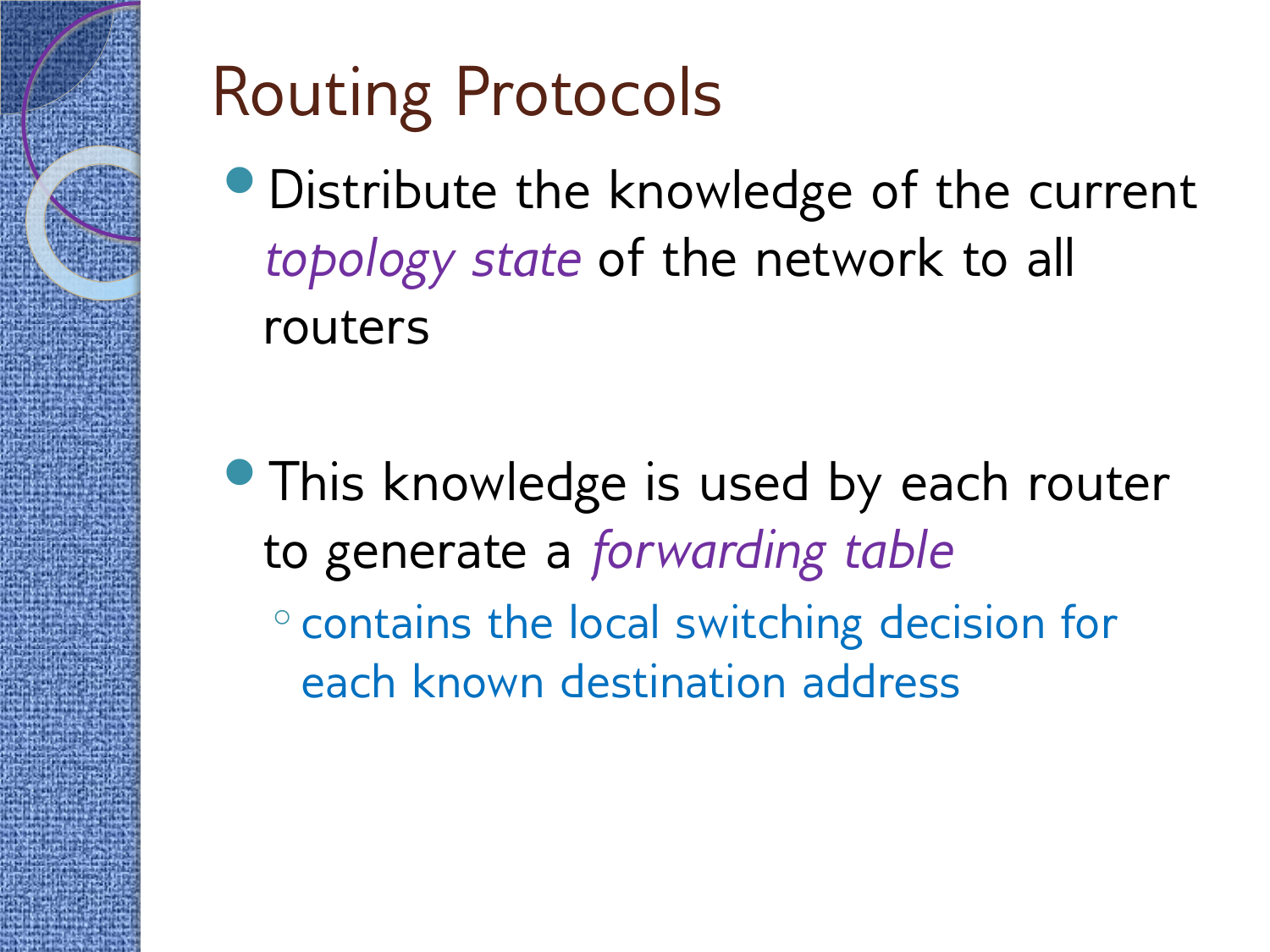

# Routing Protocols
Distribute the knowledge of the current topology state of the network to all routers

This knowledge is used by each router to generate a forwarding table
contains the local switching decision for each known destination address